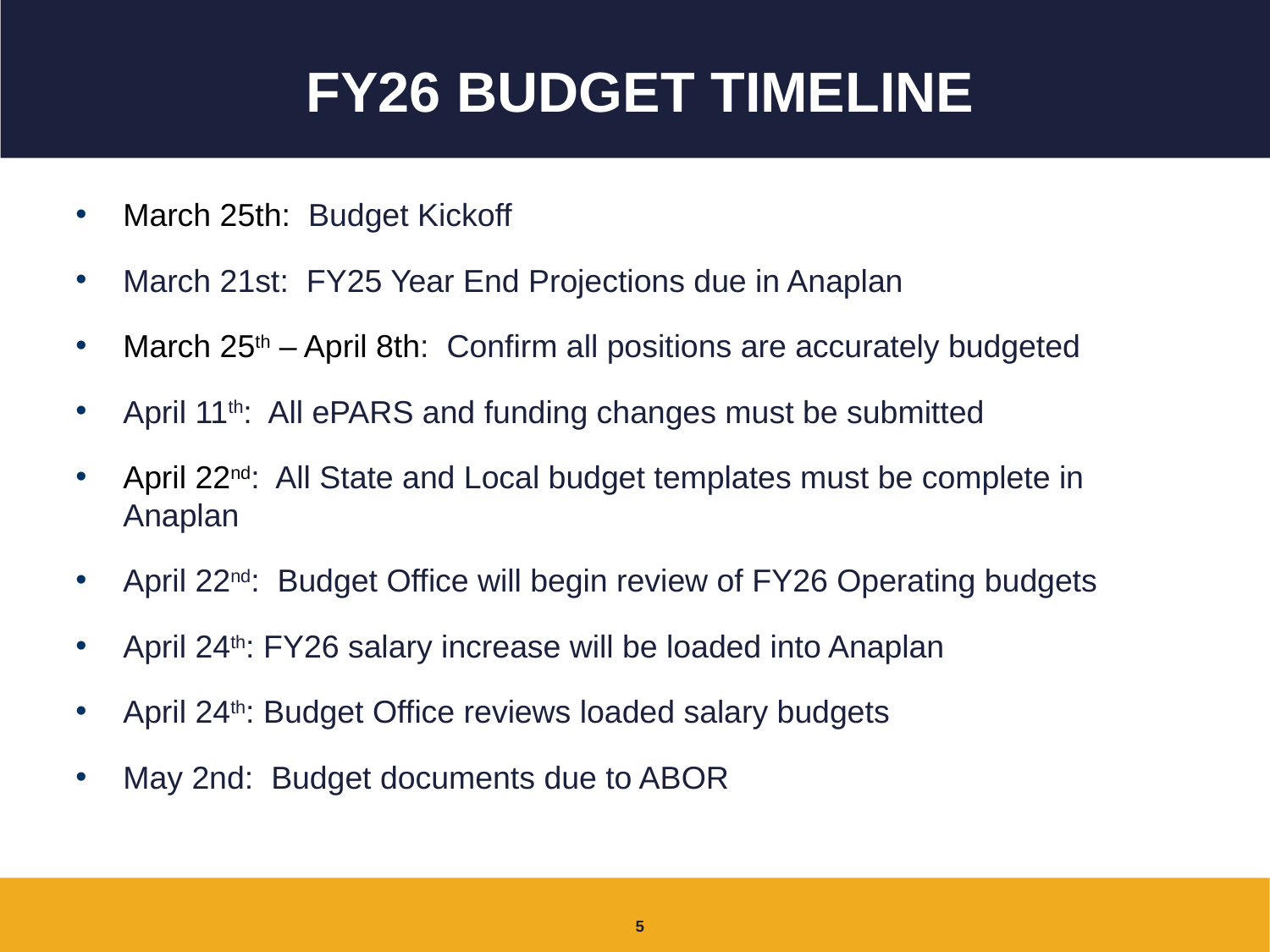

# Fy26 budget timeline
March 25th:  Budget Kickoff
March 21st:  FY25 Year End Projections due in Anaplan
March 25th – April 8th:  Confirm all positions are accurately budgeted
April 11th:  All ePARS and funding changes must be submitted
April 22nd:  All State and Local budget templates must be complete in Anaplan
April 22nd:  Budget Office will begin review of FY26 Operating budgets
April 24th: FY26 salary increase will be loaded into Anaplan
April 24th: Budget Office reviews loaded salary budgets
May 2nd:  Budget documents due to ABOR

5